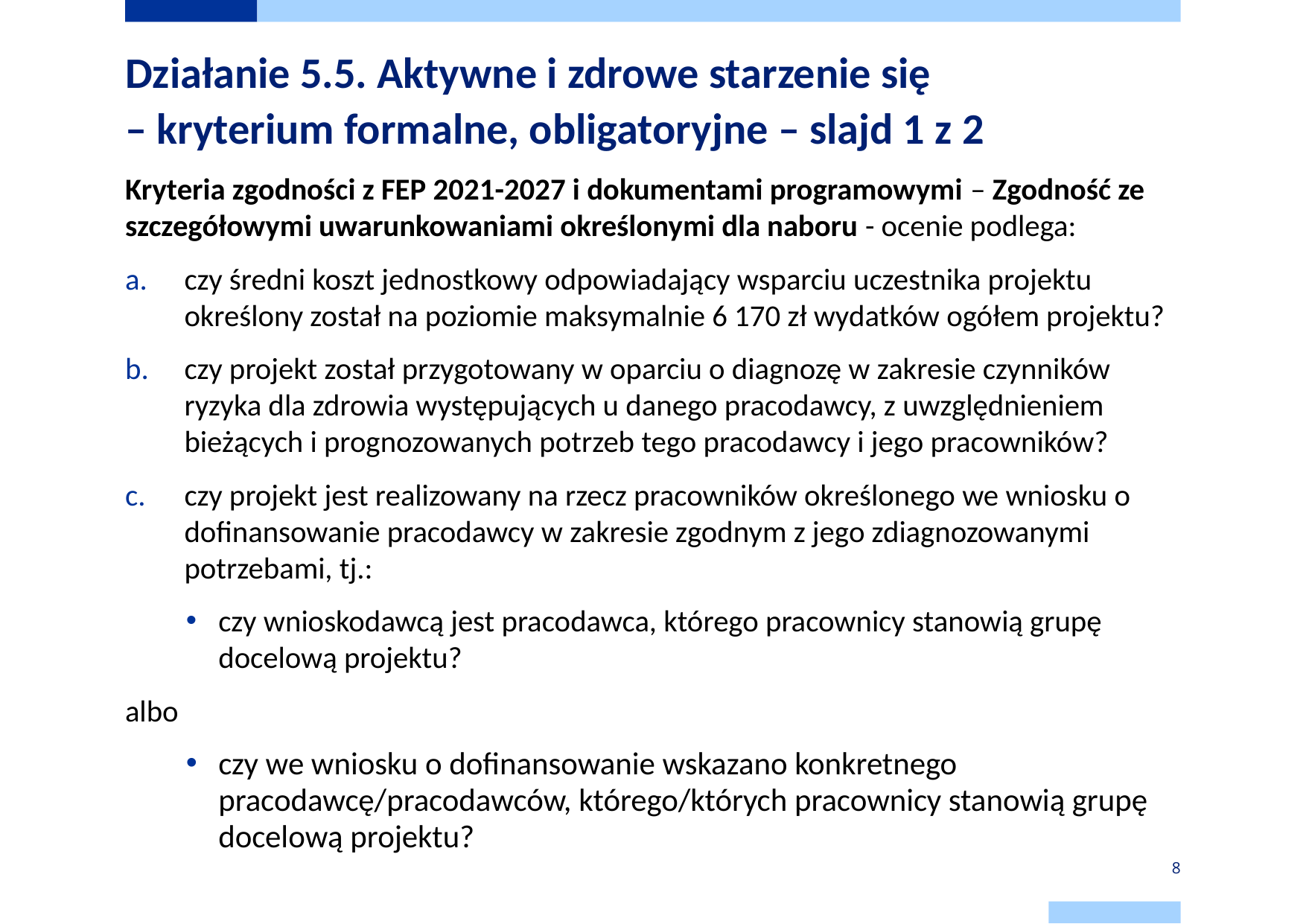

# Działanie 5.5. Aktywne i zdrowe starzenie się – kryterium formalne, obligatoryjne – slajd 1 z 2
Kryteria zgodności z FEP 2021-2027 i dokumentami programowymi – Zgodność ze szczegółowymi uwarunkowaniami określonymi dla naboru - ocenie podlega:
czy średni koszt jednostkowy odpowiadający wsparciu uczestnika projektu określony został na poziomie maksymalnie 6 170 zł wydatków ogółem projektu?
czy projekt został przygotowany w oparciu o diagnozę w zakresie czynników ryzyka dla zdrowia występujących u danego pracodawcy, z uwzględnieniem bieżących i prognozowanych potrzeb tego pracodawcy i jego pracowników?
czy projekt jest realizowany na rzecz pracowników określonego we wniosku o dofinansowanie pracodawcy w zakresie zgodnym z jego zdiagnozowanymi potrzebami, tj.:
czy wnioskodawcą jest pracodawca, którego pracownicy stanowią grupę docelową projektu?
albo
czy we wniosku o dofinansowanie wskazano konkretnego pracodawcę/pracodawców, którego/których pracownicy stanowią grupę docelową projektu?
8